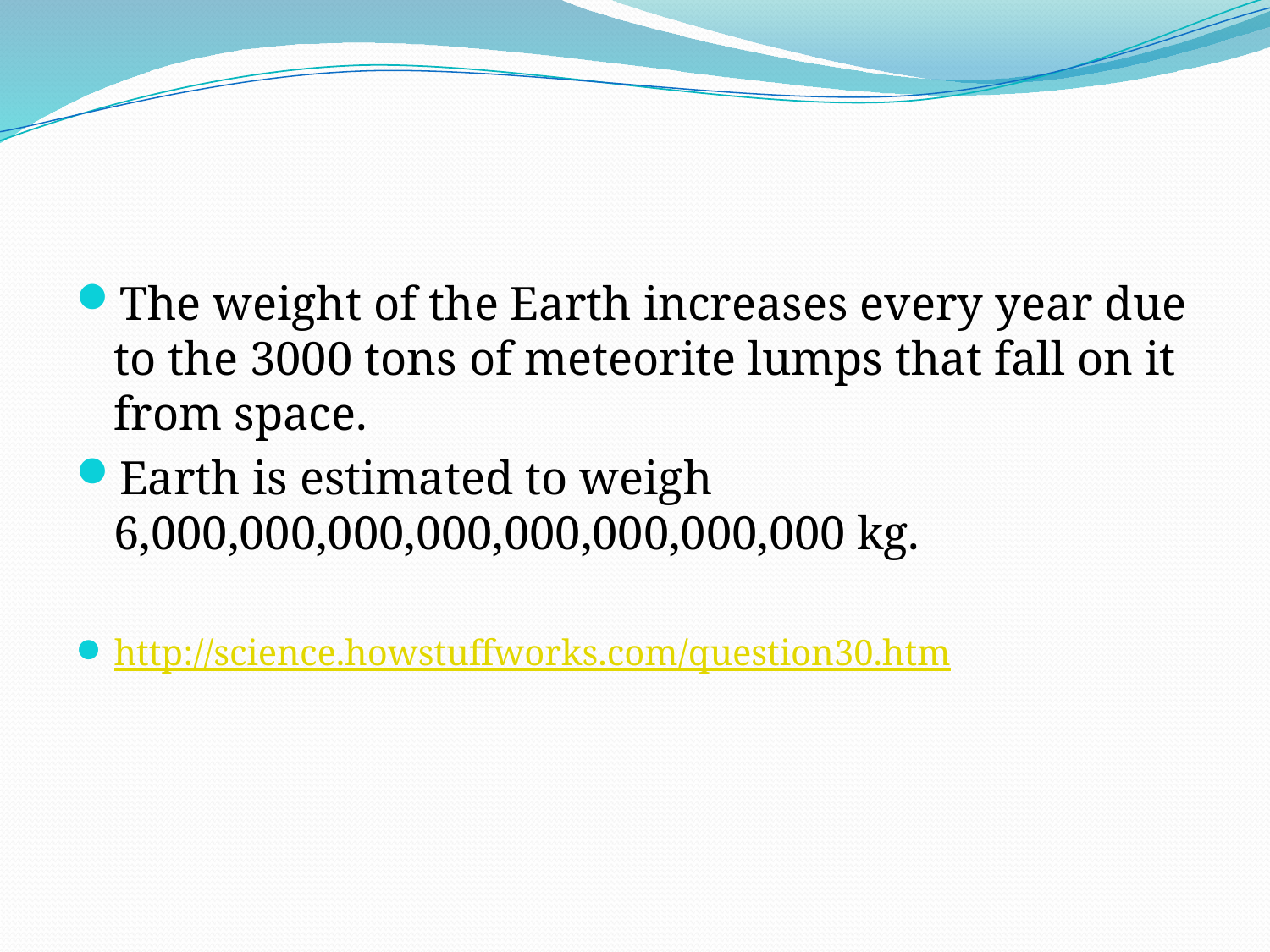

#
The weight of the Earth increases every year due to the 3000 tons of meteorite lumps that fall on it from space.
Earth is estimated to weigh 6,000,000,000,000,000,000,000,000 kg.

http://science.howstuffworks.com/question30.htm